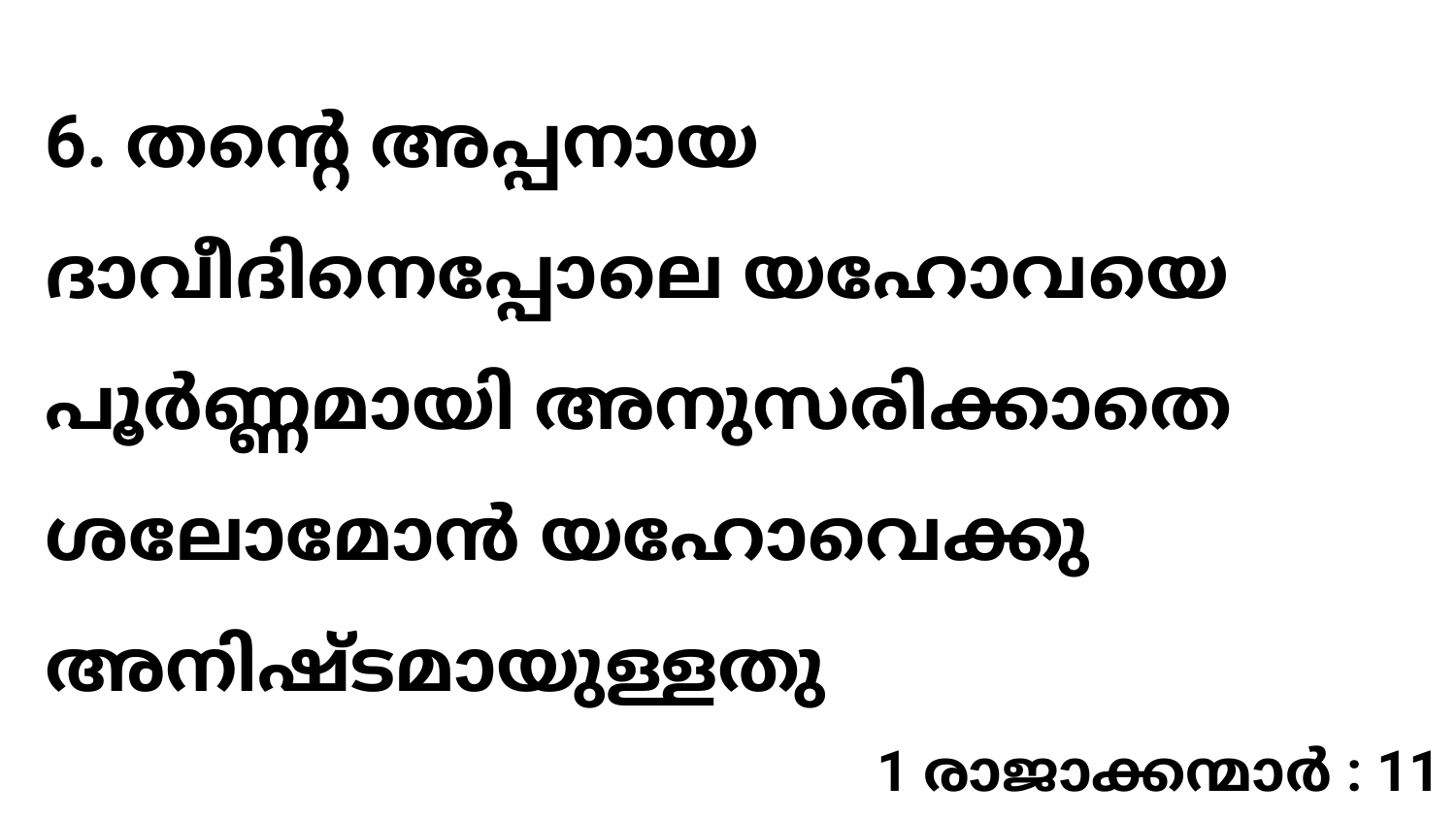

6. തന്റെ അപ്പനായ ദാവീദിനെപ്പോലെ യഹോവയെ പൂർണ്ണമായി അനുസരിക്കാതെ ശലോമോൻ യഹോവെക്കു അനിഷ്ടമായുള്ളതു
1 രാജാക്കന്മാർ : 11